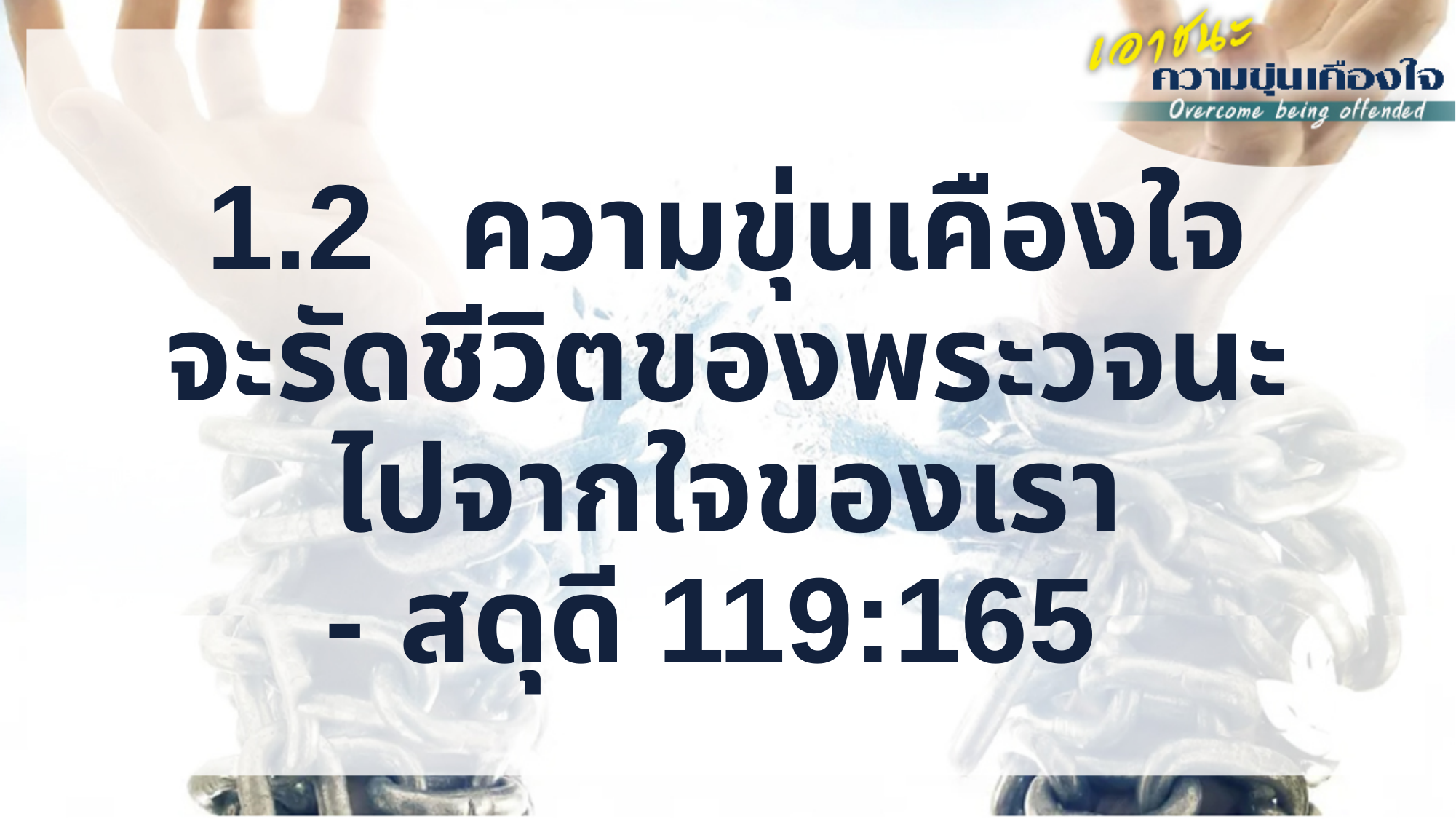

1.2	 ความขุ่นเคืองใจ
จะรัดชีวิตของพระวจนะ
ไปจากใจของเรา
- สดุดี 119:165